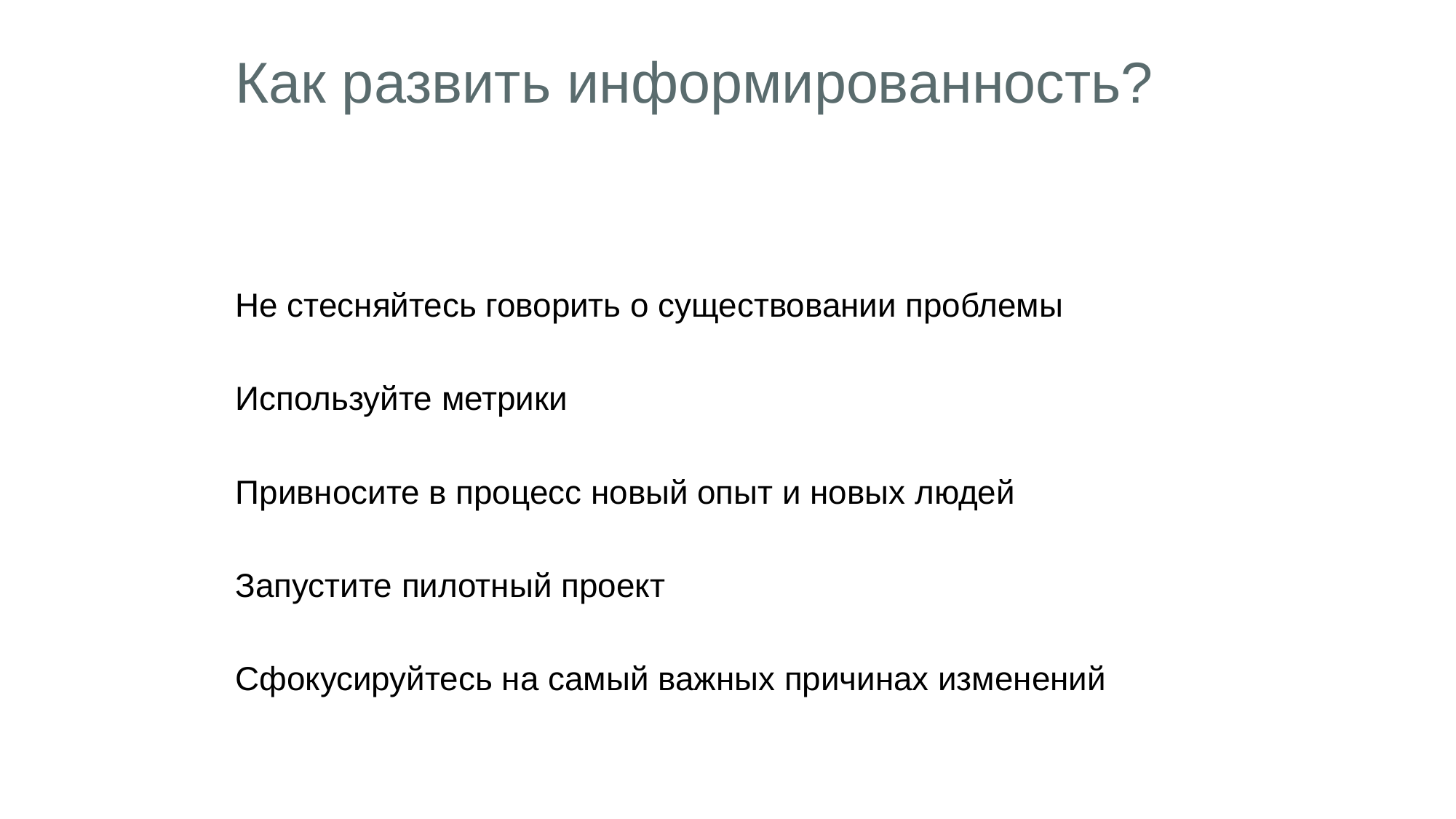

# Как развить информированность?
Не стесняйтесь говорить о существовании проблемы

Используйте метрики

Привносите в процесс новый опыт и новых людей

Запустите пилотный проект

Сфокусируйтесь на самый важных причинах изменений